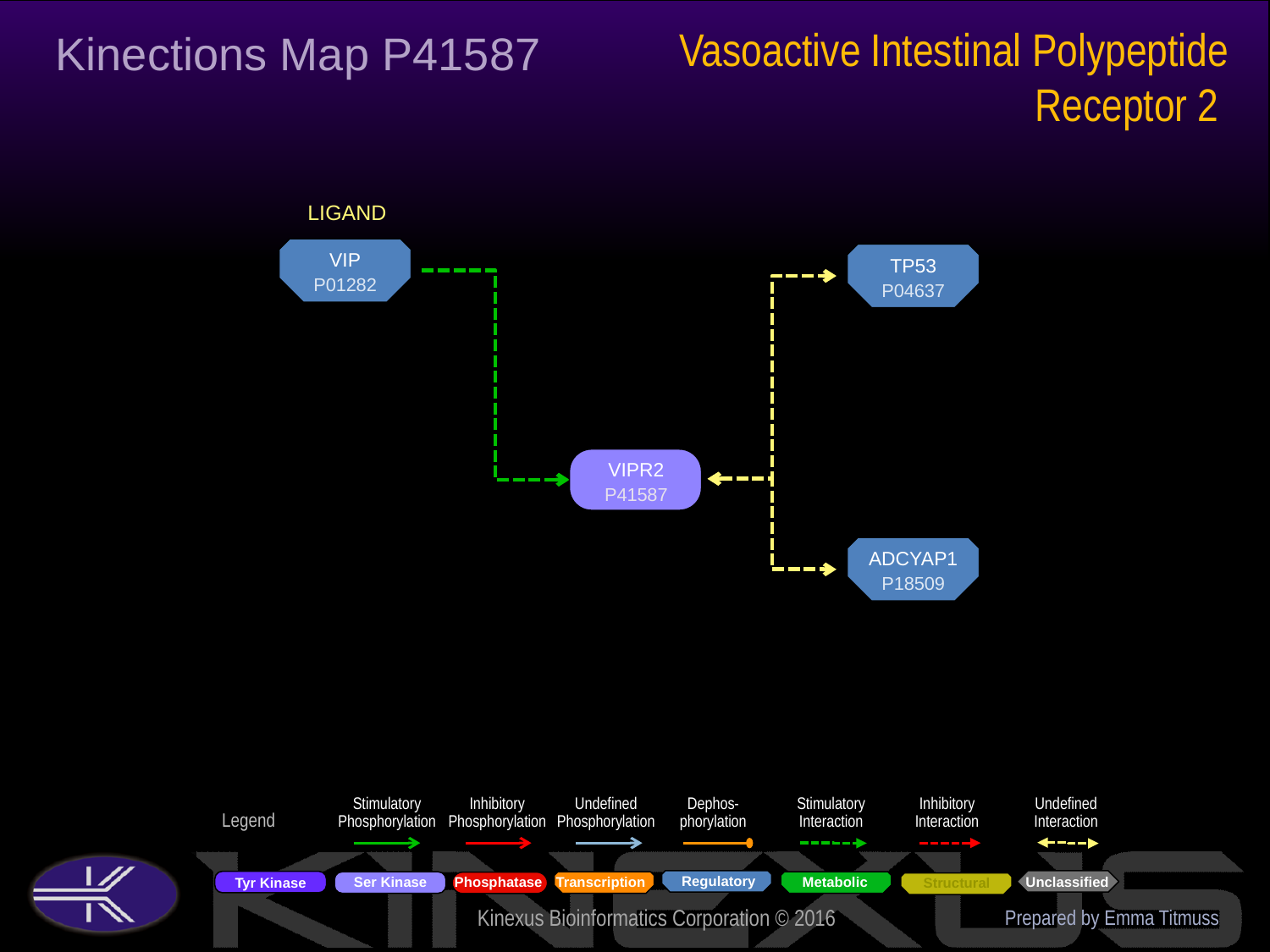

Vasoactive Intestinal Polypeptide Receptor 2
Kinections Map P41587
LIGAND

VIP
P01282

TP53
P04637
VIPR2
P41587

ADCYAP1
P18509
Prepared by Emma Titmuss